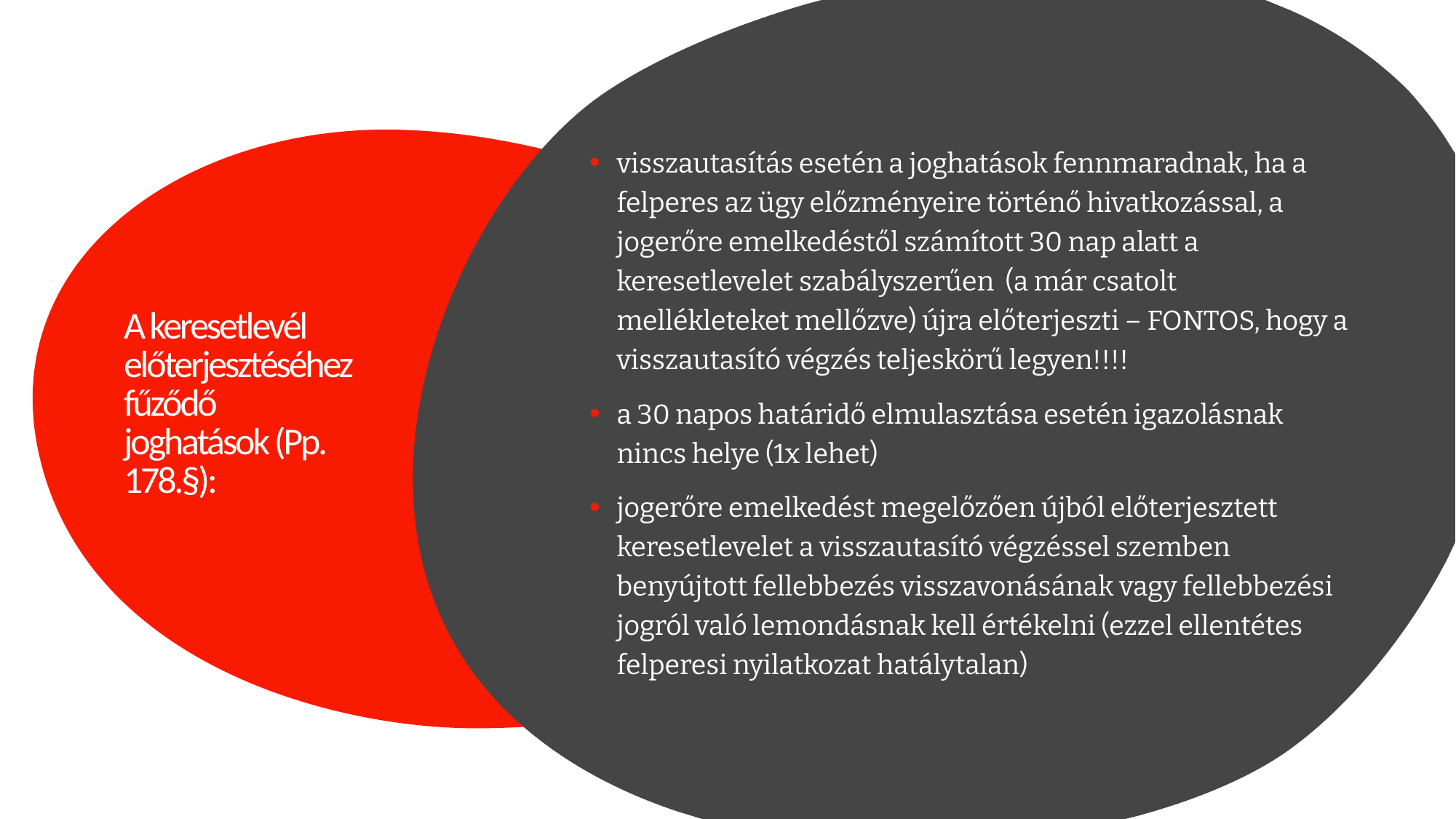

visszautasítás esetén a joghatások fennmaradnak, ha a felperes az ügy előzményeire történő hivatkozással, a jogerőre emelkedéstől számított 30 nap alatt a keresetlevelet szabályszerűen  (a már csatolt mellékleteket mellőzve) újra előterjeszti – FONTOS, hogy a visszautasító végzés teljeskörű legyen!!!!
a 30 napos határidő elmulasztása esetén igazolásnak nincs helye (1x lehet)
jogerőre emelkedést megelőzően újból előterjesztett keresetlevelet a visszautasító végzéssel szemben benyújtott fellebbezés visszavonásának vagy fellebbezési jogról való lemondásnak kell értékelni (ezzel ellentétes felperesi nyilatkozat hatálytalan)
# A keresetlevél előterjesztéséhez fűződő joghatások (Pp. 178.§):